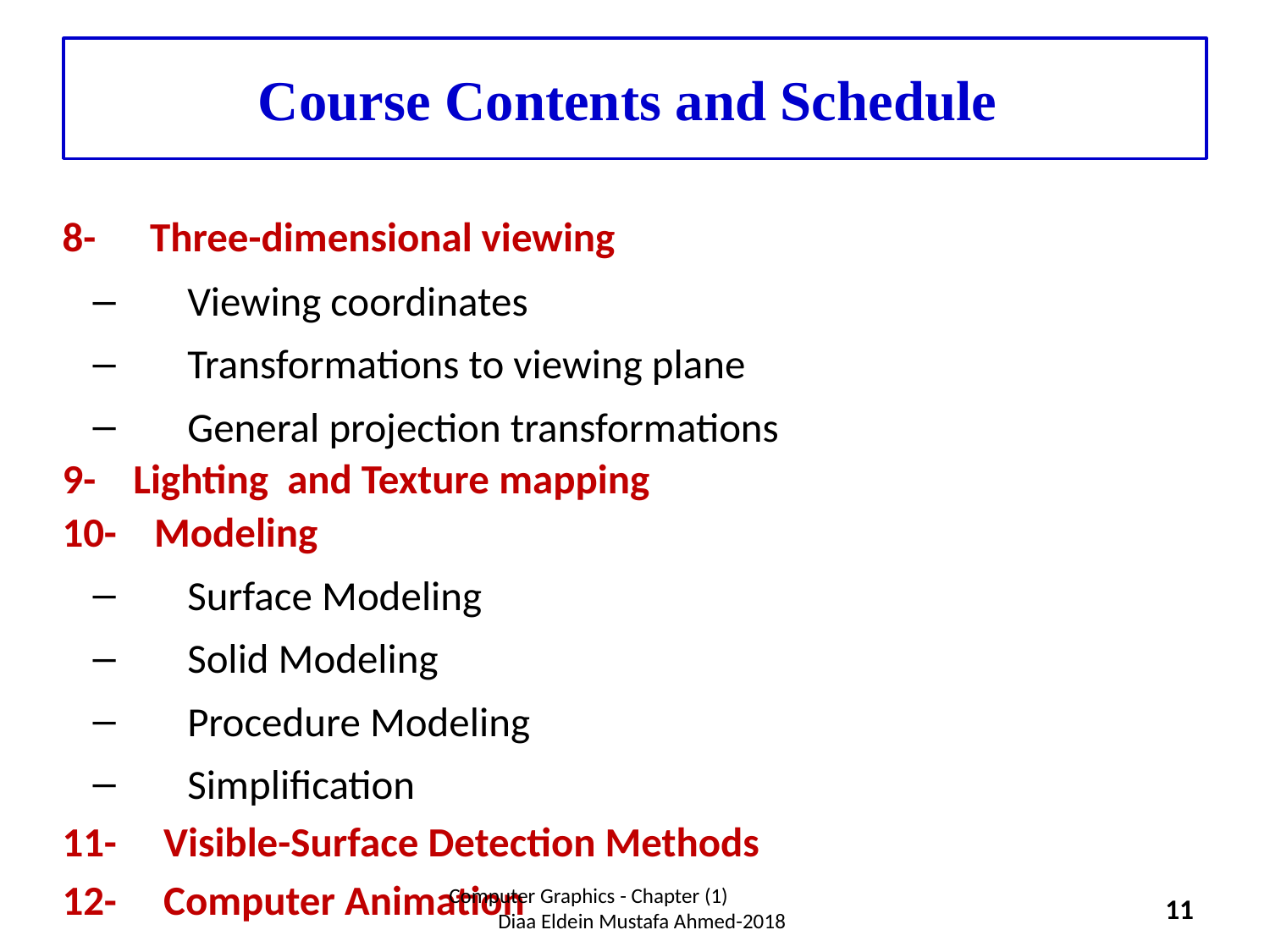

# Course Contents and Schedule
8-     Three-dimensional viewing
Viewing coordinates
Transformations to viewing plane
General projection transformations
9-    Lighting  and Texture mapping
10-    Modeling
Surface Modeling
Solid Modeling
Procedure Modeling
Simplification
11-     Visible-Surface Detection Methods
12-     Computer Animation

Computer Graphics - Chapter (1)                       Diaa Eldein Mustafa Ahmed-2018
11